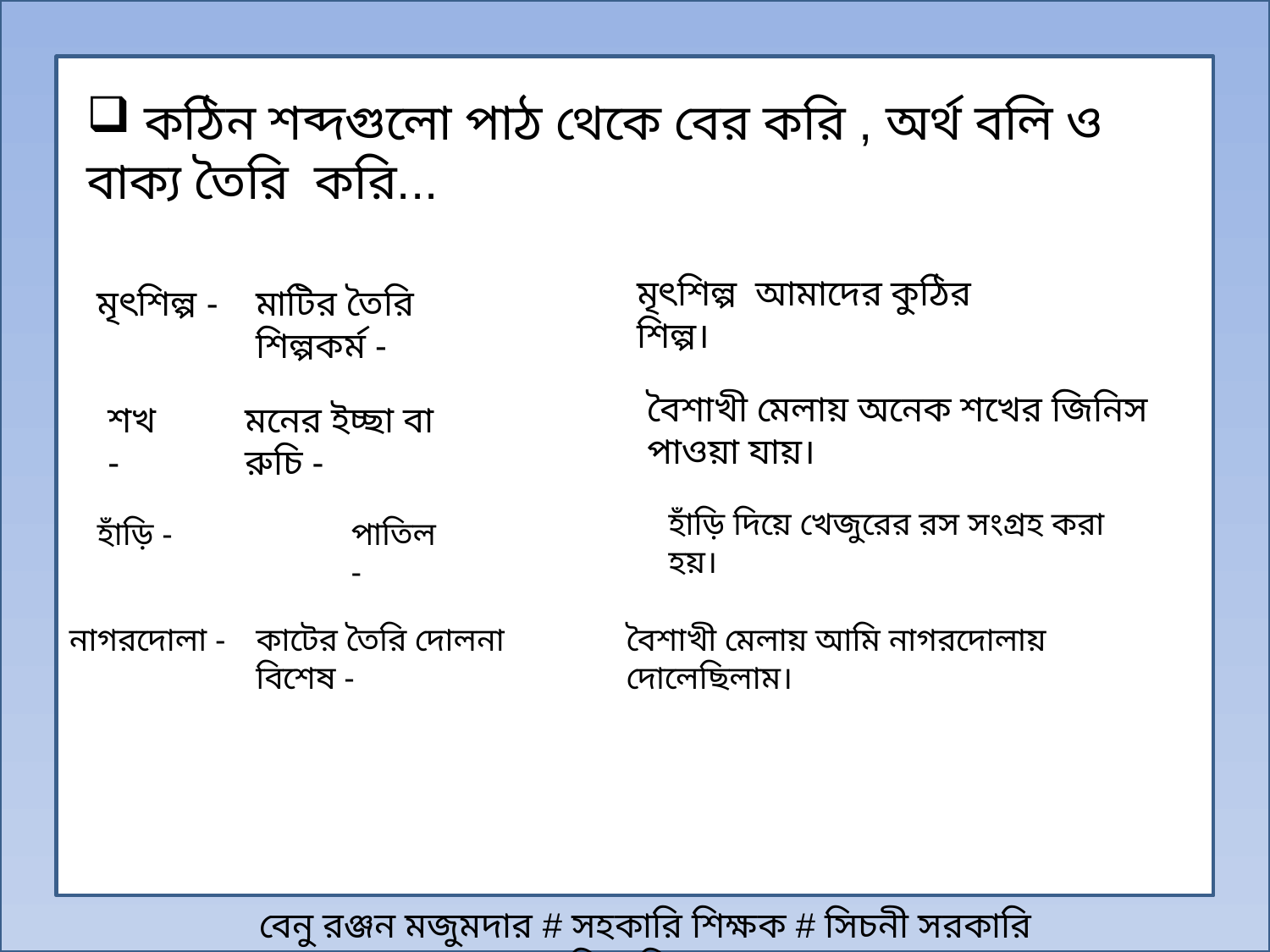

কঠিন শব্দগুলো পাঠ থেকে বের করি , অর্থ বলি ও বাক্য তৈরি  করি...
মৃৎশিল্প  আমাদের কুঠির শিল্প।
মৃৎশিল্প -
মাটির তৈরি শিল্পকর্ম -
বৈশাখী মেলায় অনেক শখের জিনিস পাওয়া যায়।
শখ -
মনের ইচ্ছা বা রুচি -
হাঁড়ি দিয়ে খেজুরের রস সংগ্রহ করা হয়।
হাঁড়ি -
পাতিল -
নাগরদোলা -
কাটের তৈরি দোলনা বিশেষ -
বৈশাখী মেলায় আমি নাগরদোলায় দোলেছিলাম।
বেনু রঞ্জন মজুমদার # সহকারি শিক্ষক # সিচনী সরকারি প্রাথমিক বিদ্যালয়।